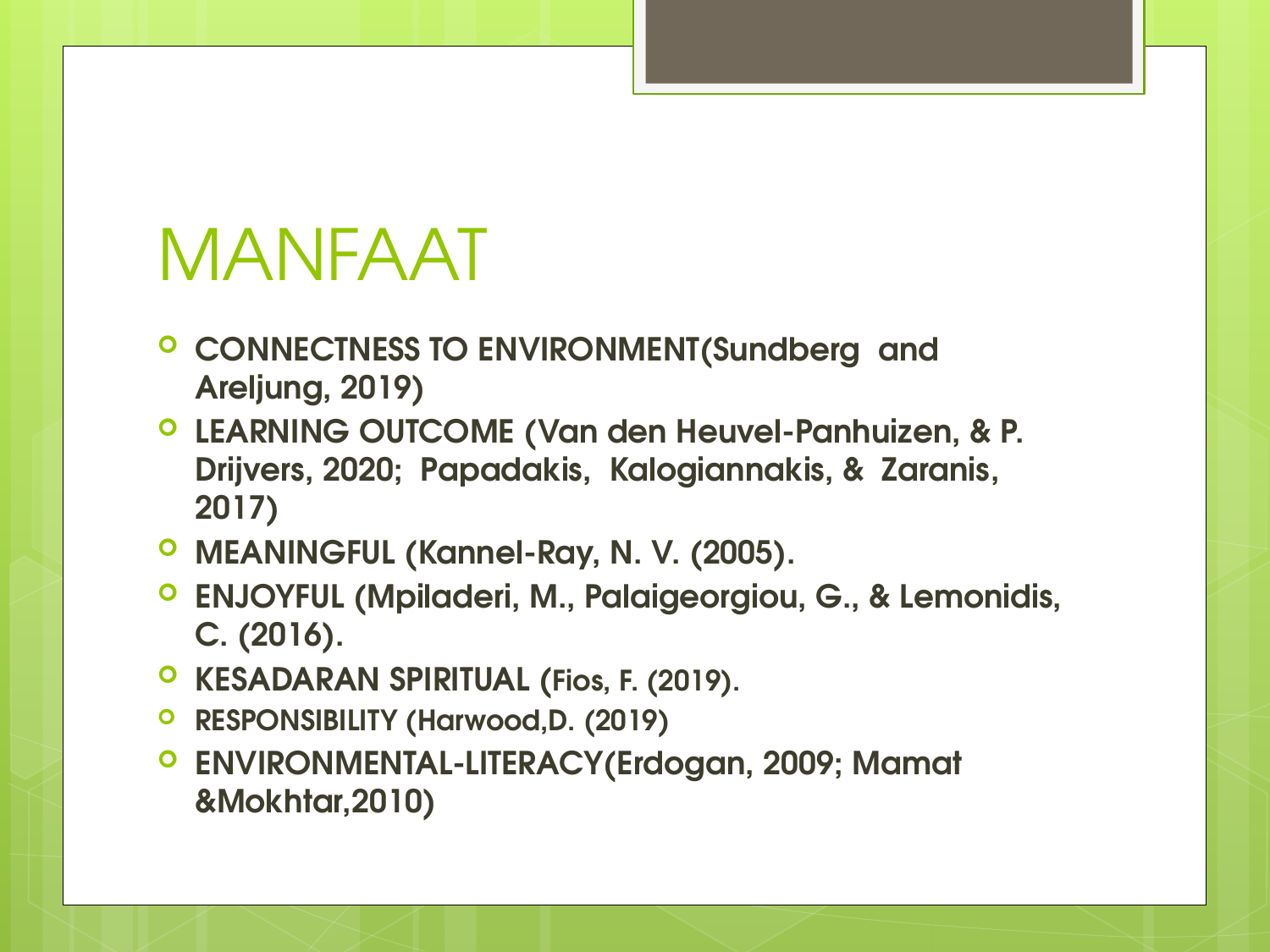

# MANFAAT
CONNECTNESS TO ENVIRONMENT(Sundberg  and  Areljung, 2019)
LEARNING OUTCOME (Van den Heuvel-Panhuizen, & P. Drijvers, 2020;  Papadakis,  Kalogiannakis, &  Zaranis, 2017)
MEANINGFUL (Kannel-Ray, N. V. (2005).
ENJOYFUL (Mpiladeri, M., Palaigeorgiou, G., & Lemonidis, C. (2016).
KESADARAN SPIRITUAL (Fios, F. (2019).
RESPONSIBILITY (Harwood,D. (2019)
ENVIRONMENTAL-LITERACY(Erdogan, 2009; Mamat &Mokhtar,2010)